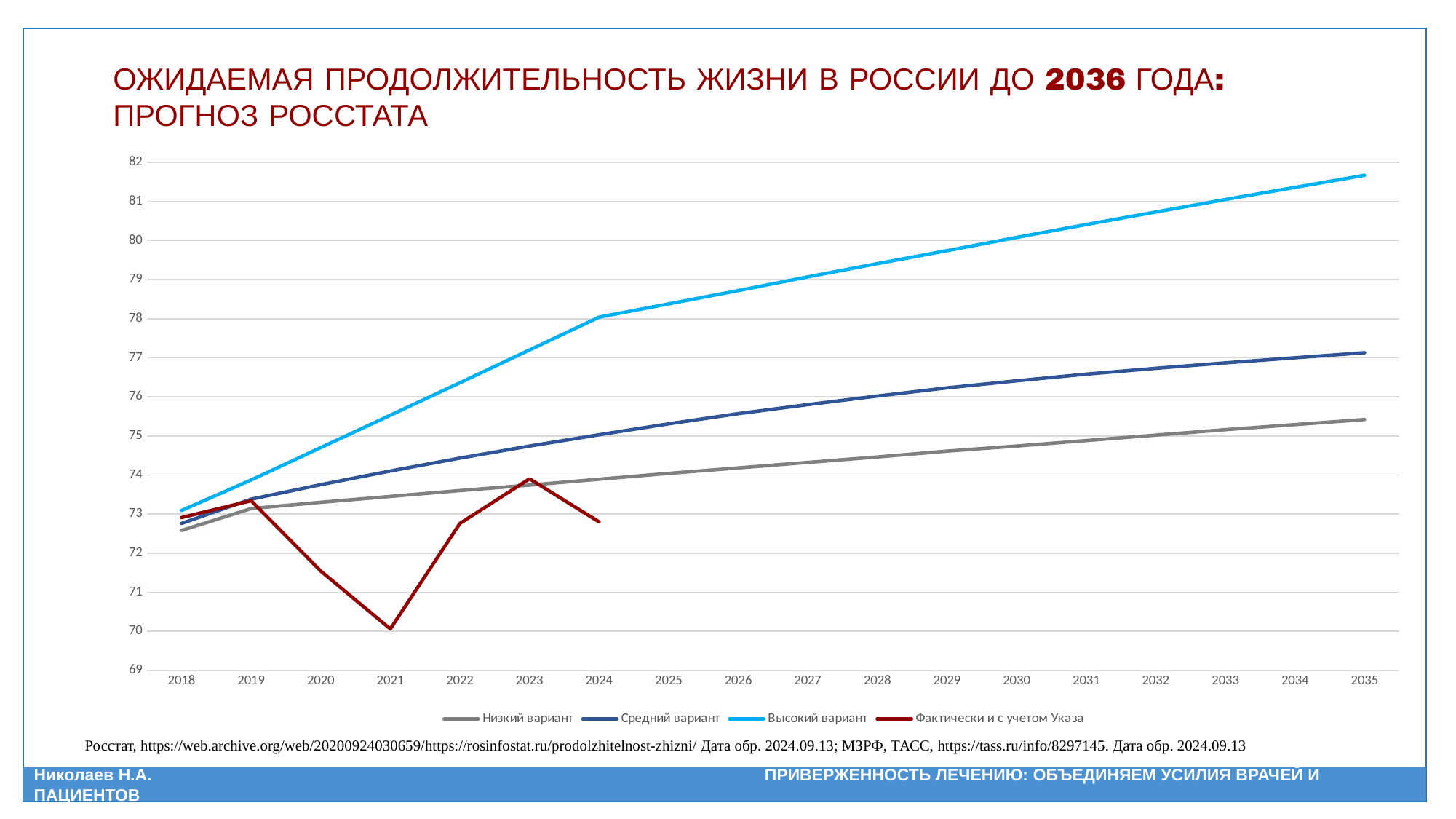

ОЖИДАЕМАЯ ПРОДОЛЖИТЕЛЬНОСТЬ ЖИЗНИ В РОССИИ ДО 2036 ГОДА:
ПРОГНОЗ РОССТАТА

### Chart

| Category | Низкий вариант | Средний вариант | Высокий вариант | Фактически и с учетом Указа |
|---|---|---|---|---|
| 2018 | 72.58 | 72.76 | 73.09 | 72.91 |
| 2019 | 73.14 | 73.38 | 73.87 | 73.34 |
| 2020 | 73.3 | 73.75 | 74.7 | 71.54 |
| 2021 | 73.45 | 74.1 | 75.53 | 70.06 |
| 2022 | 73.6 | 74.43 | 76.36 | 72.76 |
| 2023 | 73.74 | 74.74 | 77.2 | 73.9 |
| 2024 | 73.89 | 75.03 | 78.04 | 72.8 |
| 2025 | 74.04 | 75.31 | 78.38 | None |
| 2026 | 74.18 | 75.57 | 78.72 | None |
| 2027 | 74.32 | 75.8 | 79.07 | None |
| 2028 | 74.46 | 76.02 | 79.41 | None |
| 2029 | 74.61 | 76.23 | 79.74 | None |
| 2030 | 74.74 | 76.41 | 80.08 | 78.0 |
| 2031 | 74.88 | 76.58 | 80.41 | None |
| 2032 | 75.02 | 76.73 | 80.73 | None |
| 2033 | 75.16 | 76.87 | 81.05 | None |
| 2034 | 75.29 | 77.0 | 81.36 | None |
| 2035 | 75.42 | 77.13 | 81.67 | 81.0 |
Росстат, https://web.archive.org/web/20200924030659/https://rosinfostat.ru/prodolzhitelnost-zhizni/ Дата обр. 2024.09.13; МЗРФ, ТАСС, https://tass.ru/info/8297145. Дата обр. 2024.09.13
Николаев Н.А.                                                                                                                                  ПРИВЕРЖЕННОСТЬ ЛЕЧЕНИЮ: ОБЪЕДИНЯЕМ УСИЛИЯ ВРАЧЕЙ И ПАЦИЕНТОВ